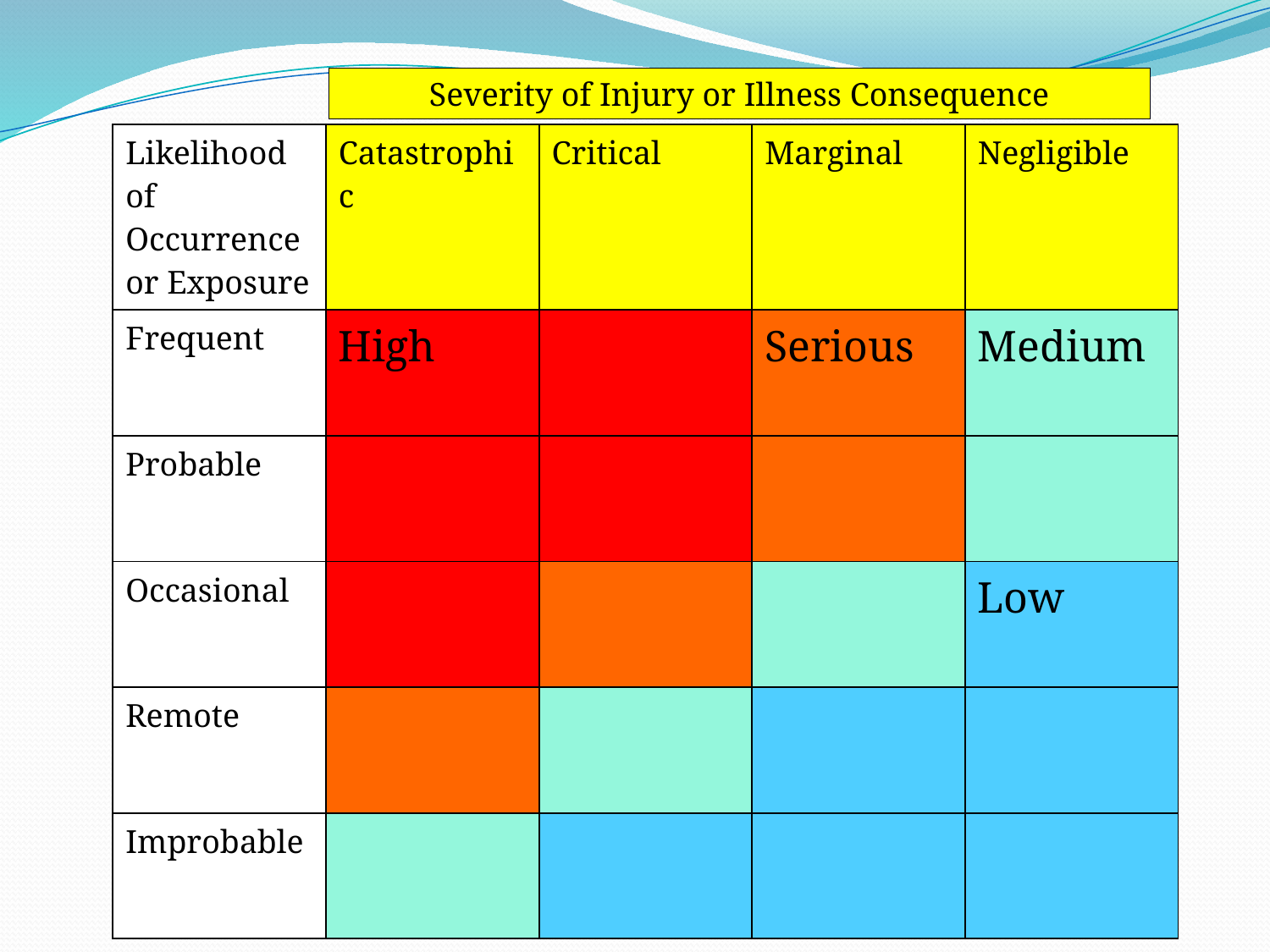

Severity of Injury or Illness Consequence
| Likelihood of Occurrence or Exposure | Catastrophic | Critical | Marginal | Negligible |
| --- | --- | --- | --- | --- |
| Frequent | High |  | Serious | Medium |
| Probable |  |  |  |  |
| Occasional |  |  |  | Low |
| Remote |  |  |  |  |
| Improbable |  |  |  |  |